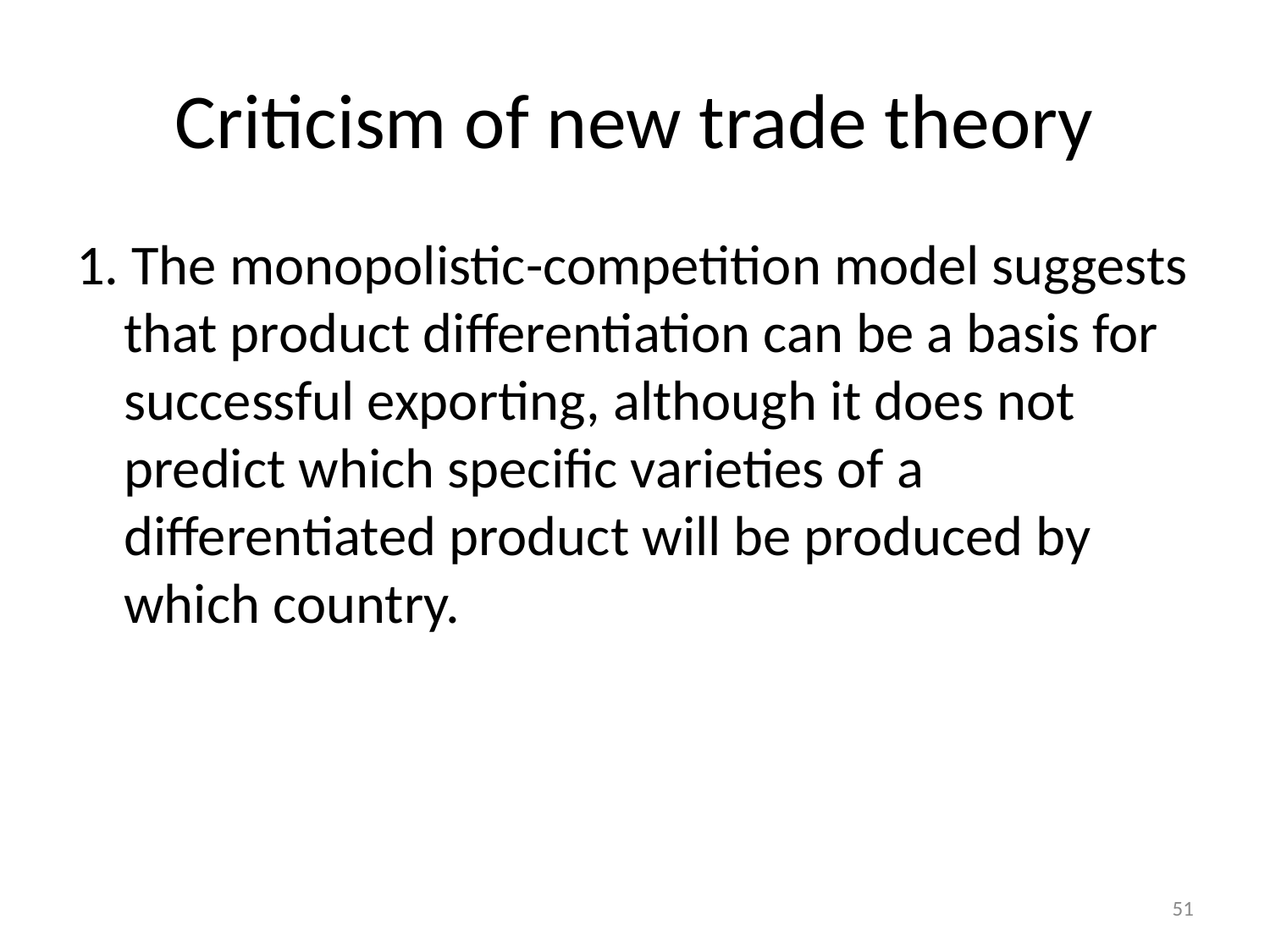

# Criticism of new trade theory
1. The monopolistic-competition model suggests that product differentiation can be a basis for successful exporting, although it does not predict which specific varieties of a differentiated product will be produced by which country.
51